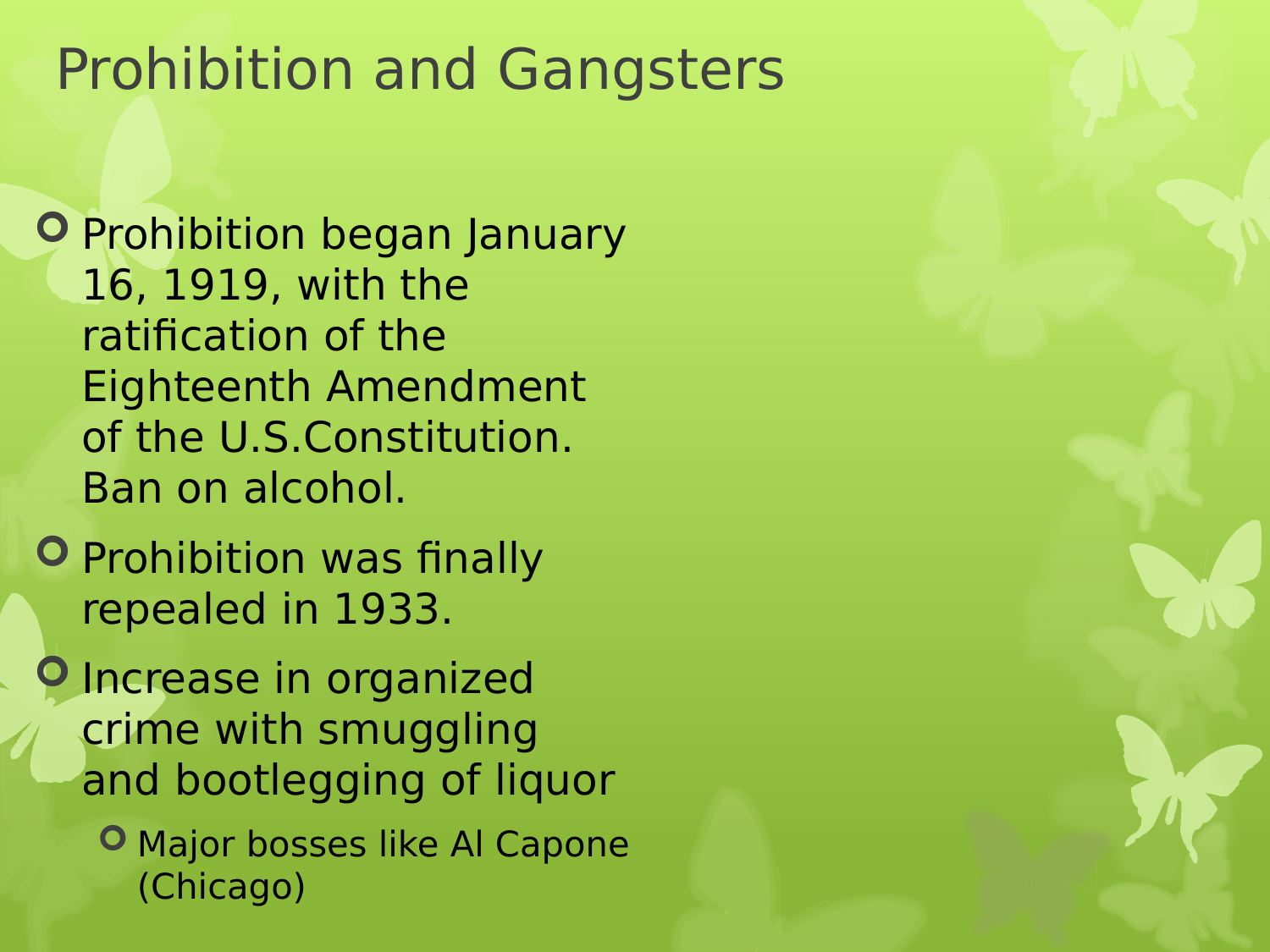

# Prohibition and Gangsters
Prohibition began January 16, 1919, with the ratification of the Eighteenth Amendment of the U.S.Constitution. Ban on alcohol.
Prohibition was finally repealed in 1933.
Increase in organized crime with smuggling and bootlegging of liquor
Major bosses like Al Capone (Chicago)